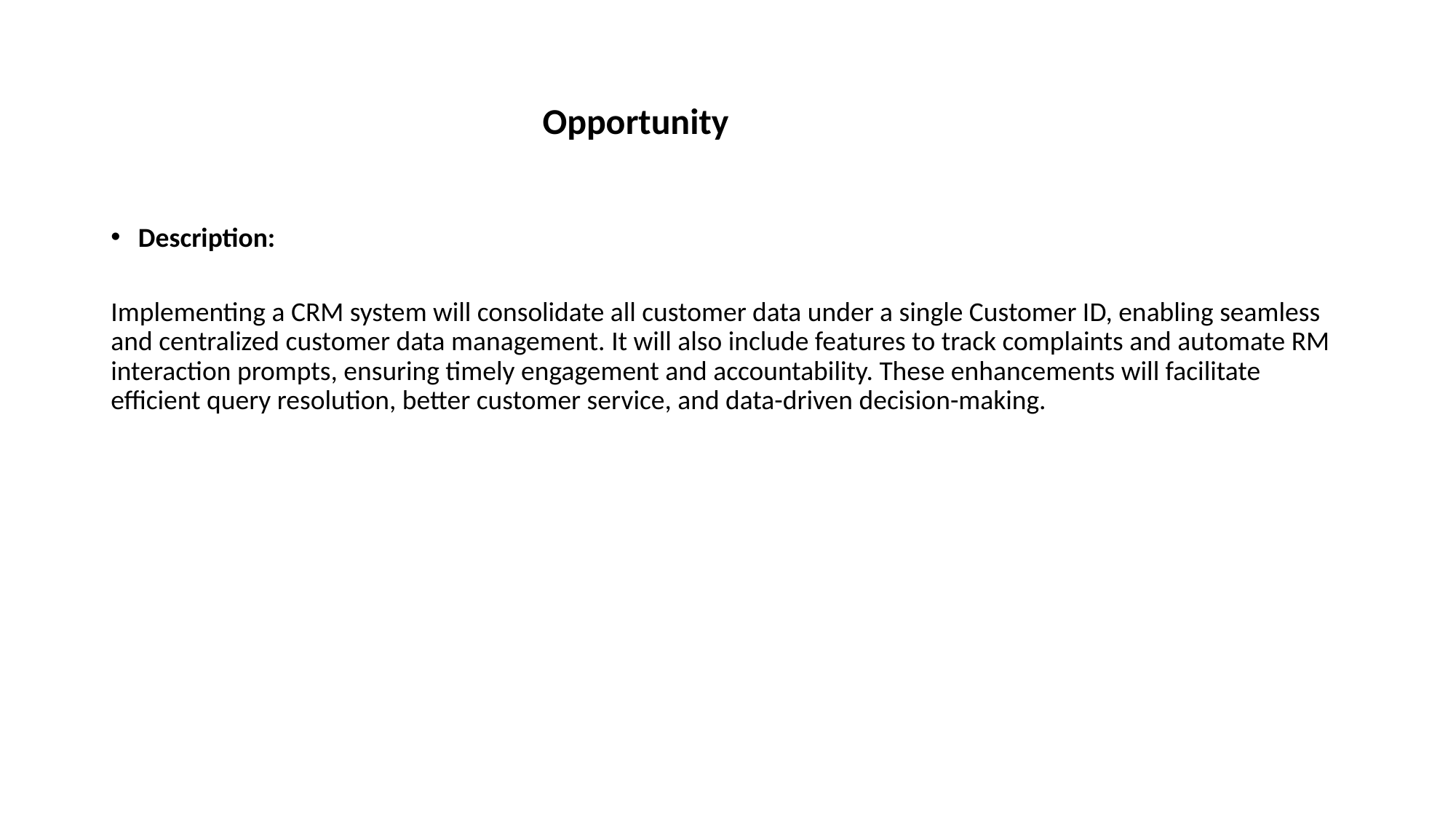

# Opportunity
Description:
Implementing a CRM system will consolidate all customer data under a single Customer ID, enabling seamless and centralized customer data management. It will also include features to track complaints and automate RM interaction prompts, ensuring timely engagement and accountability. These enhancements will facilitate efficient query resolution, better customer service, and data-driven decision-making.